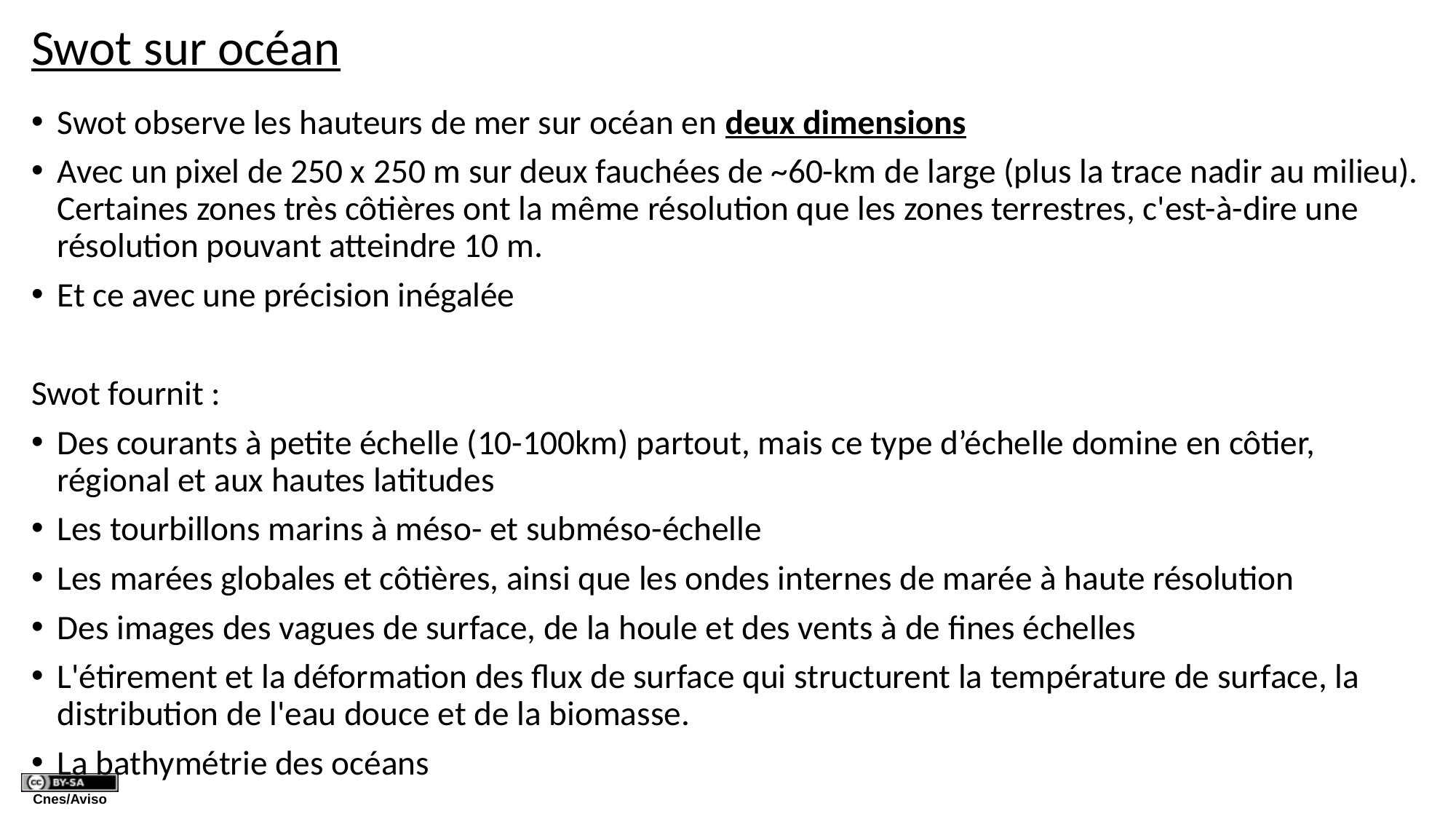

# Swot sur océan
Swot observe les hauteurs de mer sur océan en deux dimensions
Avec un pixel de 250 x 250 m sur deux fauchées de ~60-km de large (plus la trace nadir au milieu).
Certaines zones très côtières ont la même résolution que les zones terrestres, c'est-à-dire une résolution pouvant atteindre 10 m.
Et ce avec une précision inégalée

Swot fournit :
Des courants à petite échelle (10-100km) partout, mais ce type d’échelle domine en côtier, régional et aux hautes latitudes
Les tourbillons marins à méso- et subméso-échelle
Les marées globales et côtières, ainsi que les ondes internes de marée à haute résolution
Des images des vagues de surface, de la houle et des vents à de fines échelles
L'étirement et la déformation des flux de surface qui structurent la température de surface, la distribution de l'eau douce et de la biomasse.
La bathymétrie des océans